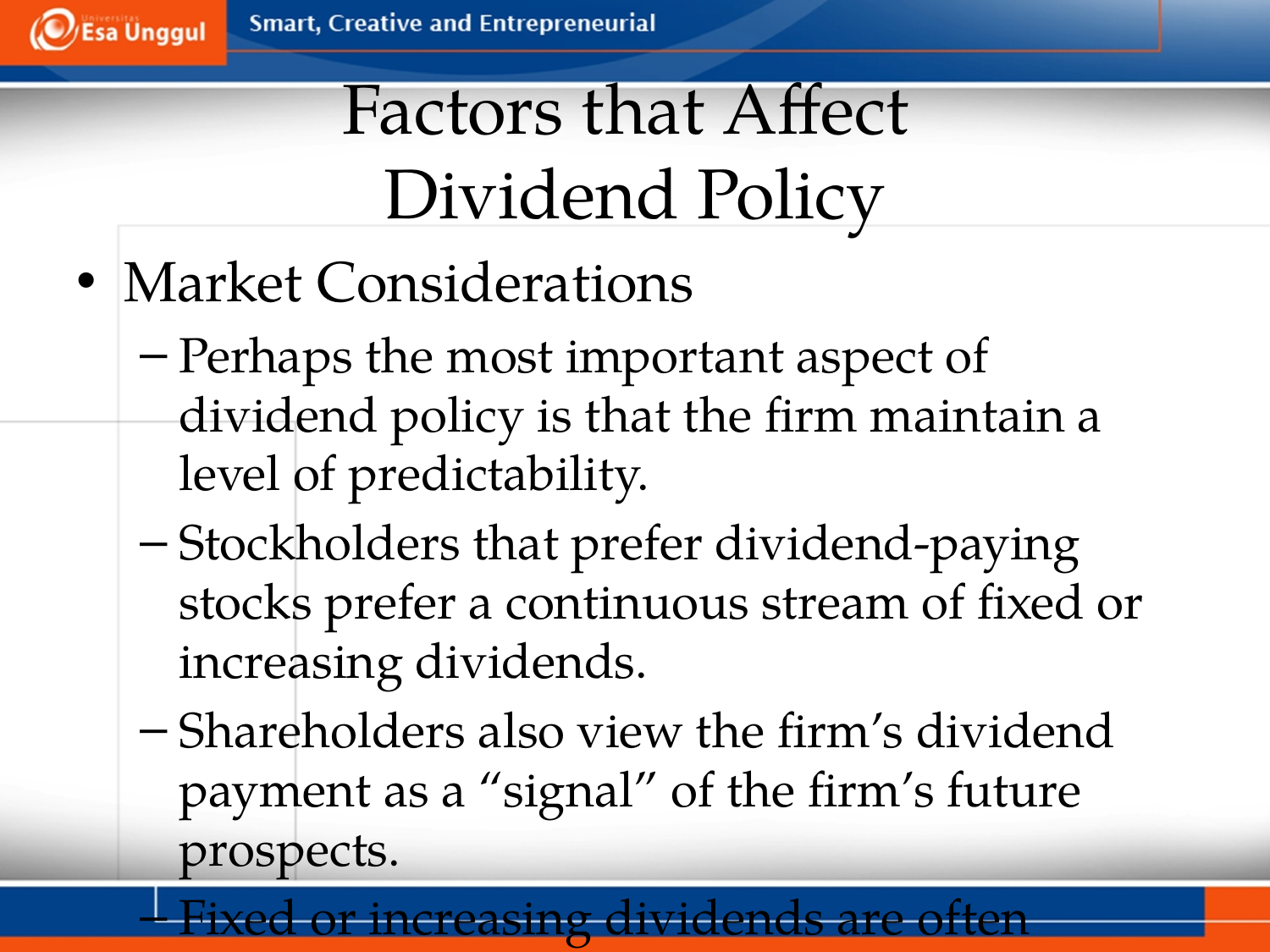

# Factors that Affect Dividend Policy
Market Considerations
Perhaps the most important aspect of dividend policy is that the firm maintain a level of predictability.
Stockholders that prefer dividend-paying stocks prefer a continuous stream of fixed or increasing dividends.
Shareholders also view the firm’s dividend payment as a “signal” of the firm’s future prospects.
Fixed or increasing dividends are often considered
a “positive” signal, while erratic dividend payments are viewed as “negative” signals.